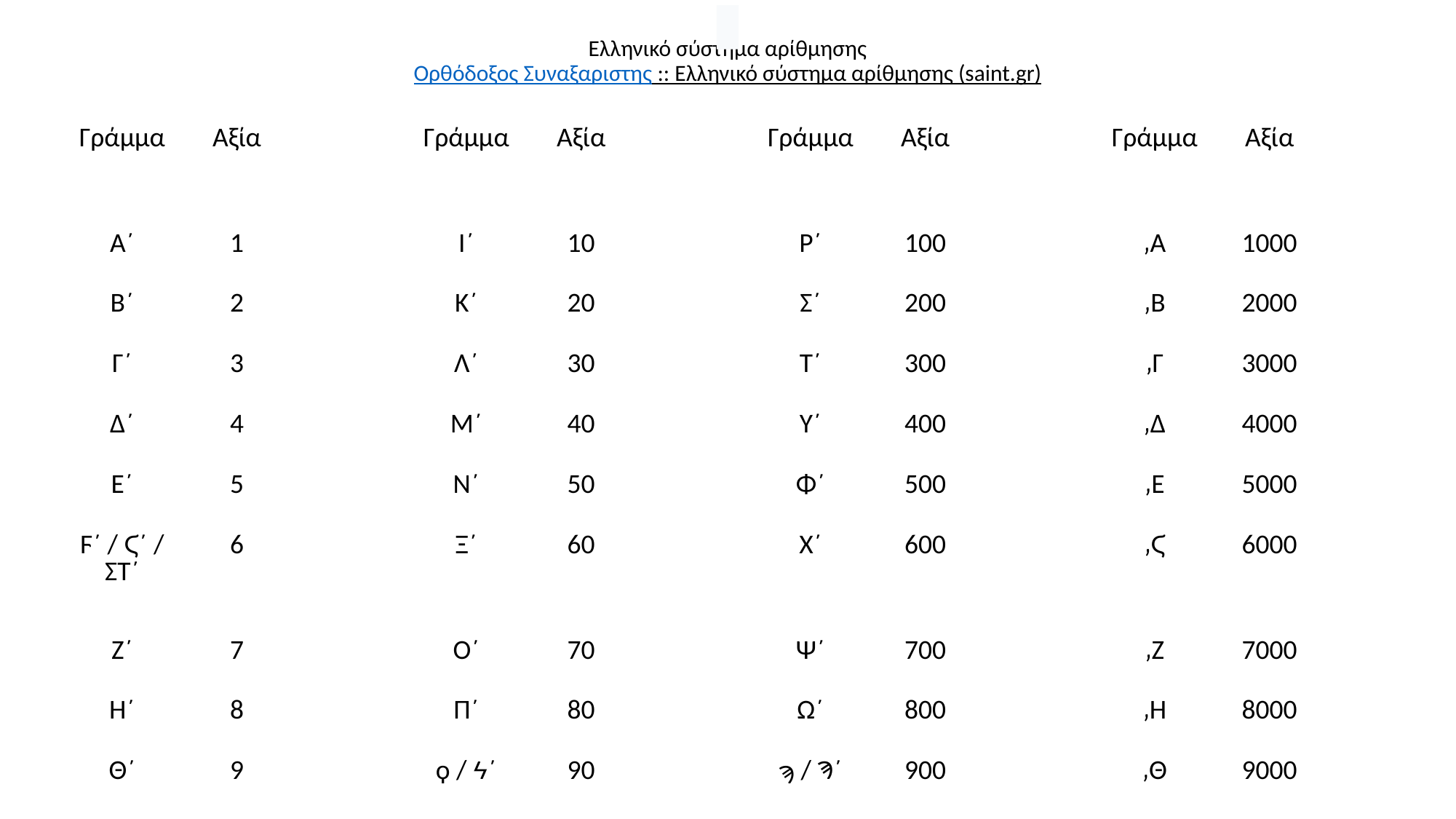

# Ελληνικό σύστημα αρίθμησης Ορθόδοξος Συναξαριστης :: Ελληνικό σύστημα αρίθμησης (saint.gr)

| Γράμμα | Αξία |  | Γράμμα | Αξία |  | Γράμμα | Αξία |  | Γράμμα | Αξία |  |
| --- | --- | --- | --- | --- | --- | --- | --- | --- | --- | --- | --- |
| Α´ | 1 |  | Ι´ | 10 |  | Ρ´ | 100 |  | ͵Α | 1000 |  |
| Β´ | 2 |  | Κ´ | 20 |  | Σ´ | 200 |  | ͵Β | 2000 |  |
| Γ´ | 3 |  | Λ´ | 30 |  | Τ´ | 300 |  | ͵Γ | 3000 |  |
| Δ´ | 4 |  | Μ´ | 40 |  | Υ´ | 400 |  | ͵Δ | 4000 |  |
| Ε´ | 5 |  | Ν´ | 50 |  | Φ´ | 500 |  | ͵Ε | 5000 |  |
| Ϝ´ / Ϛ´ / ΣΤ´ | 6 |  | Ξ´ | 60 |  | Χ´ | 600 |  | ͵Ϛ | 6000 |  |
| Ζ´ | 7 |  | Ο´ | 70 |  | Ψ´ | 700 |  | ͵Ζ | 7000 |  |
| Η´ | 8 |  | Π´ | 80 |  | Ω´ | 800 |  | ͵Η | 8000 |  |
| Θ´ | 9 |  | ϙ / Ϟ´ | 90 |  | ϡ / Ϡ´ | 900 |  | ͵Θ | 9000 |  |